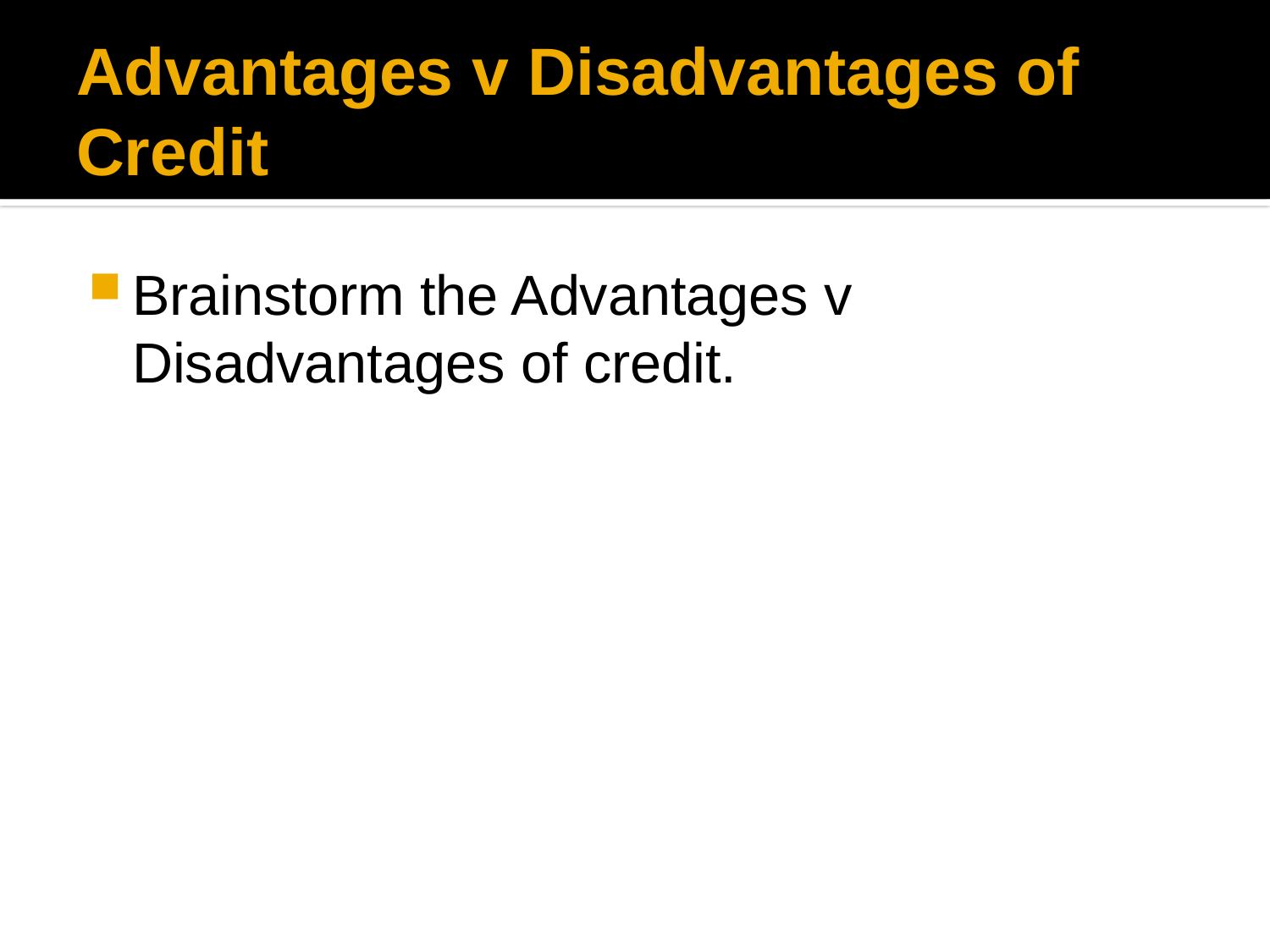

# Advantages v Disadvantages of Credit
Brainstorm the Advantages v Disadvantages of credit.